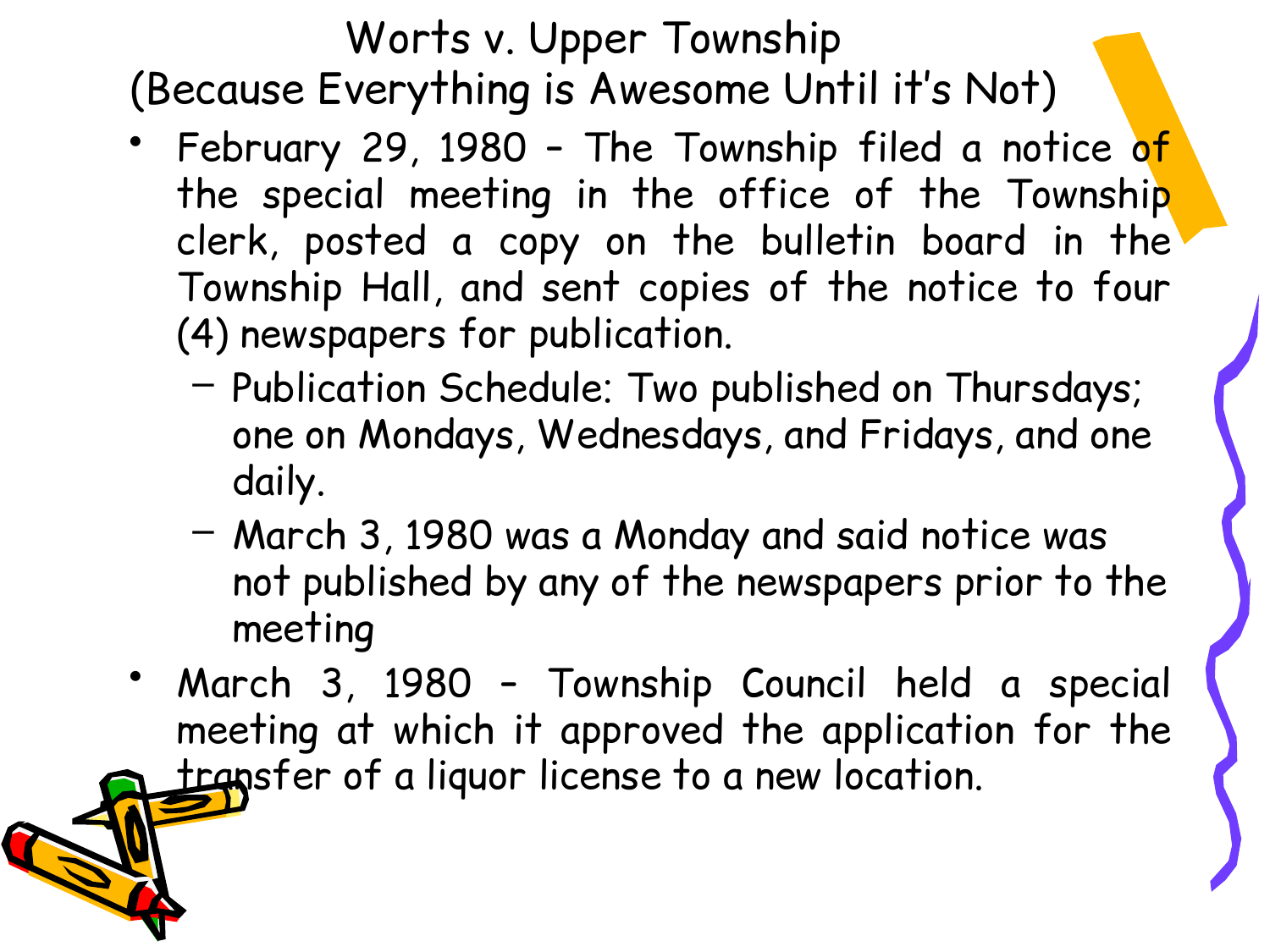

# Worts v. Upper Township (Because Everything is Awesome Until it’s Not)
February 29, 1980 – The Township filed a notice of the special meeting in the office of the Township clerk, posted a copy on the bulletin board in the Township Hall, and sent copies of the notice to four (4) newspapers for publication.
Publication Schedule: Two published on Thursdays; one on Mondays, Wednesdays, and Fridays, and one daily.
March 3, 1980 was a Monday and said notice was not published by any of the newspapers prior to the meeting
March 3, 1980 – Township Council held a special meeting at which it approved the application for the transfer of a liquor license to a new location.